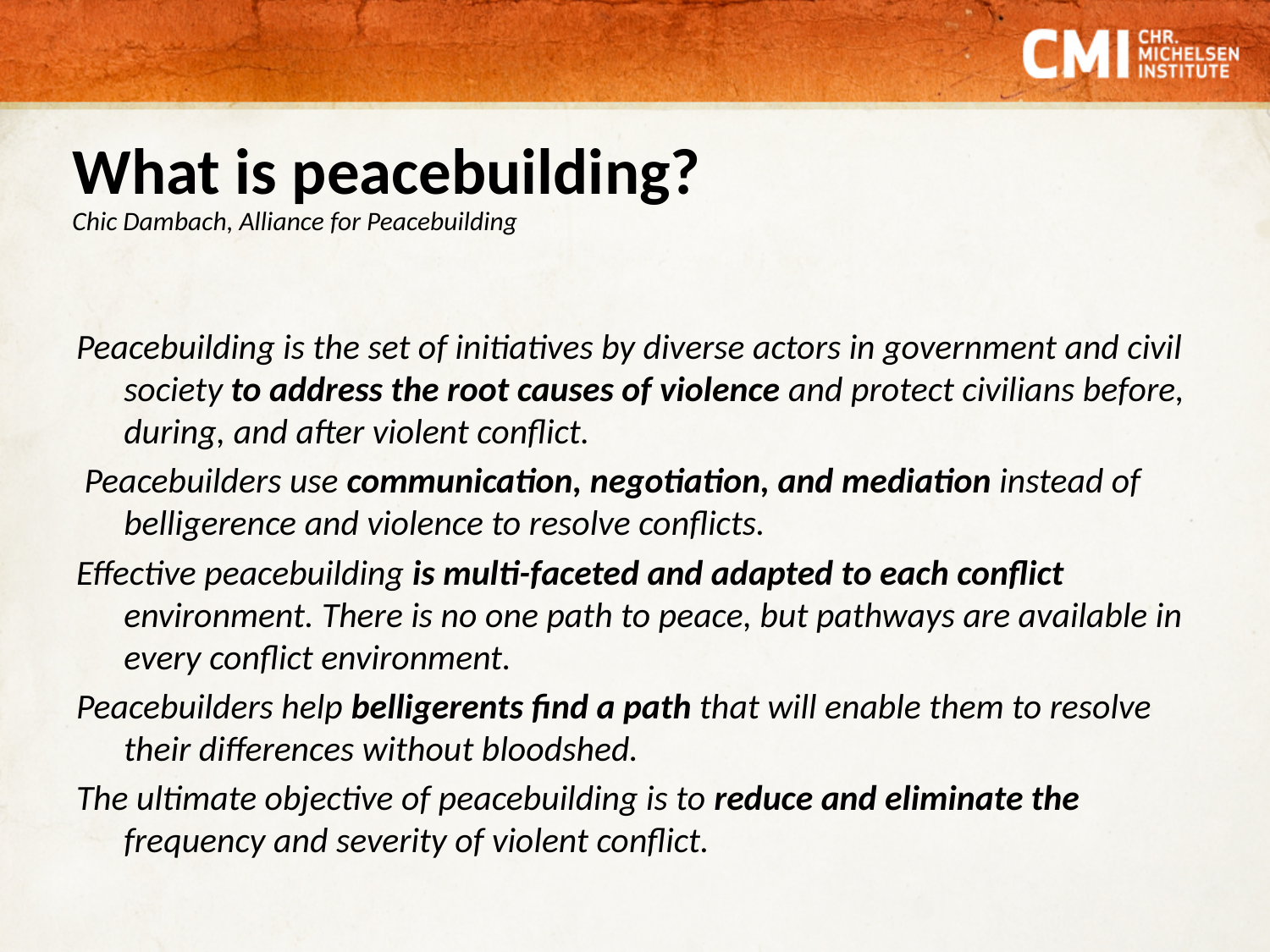

# What is peacebuilding? Chic Dambach, Alliance for Peacebuilding
Peacebuilding is the set of initiatives by diverse actors in government and civil society to address the root causes of violence and protect civilians before, during, and after violent conflict.
 Peacebuilders use communication, negotiation, and mediation instead of belligerence and violence to resolve conflicts.
Effective peacebuilding is multi-faceted and adapted to each conflict environment. There is no one path to peace, but pathways are available in every conflict environment.
Peacebuilders help belligerents find a path that will enable them to resolve their differences without bloodshed.
The ultimate objective of peacebuilding is to reduce and eliminate the frequency and severity of violent conflict.